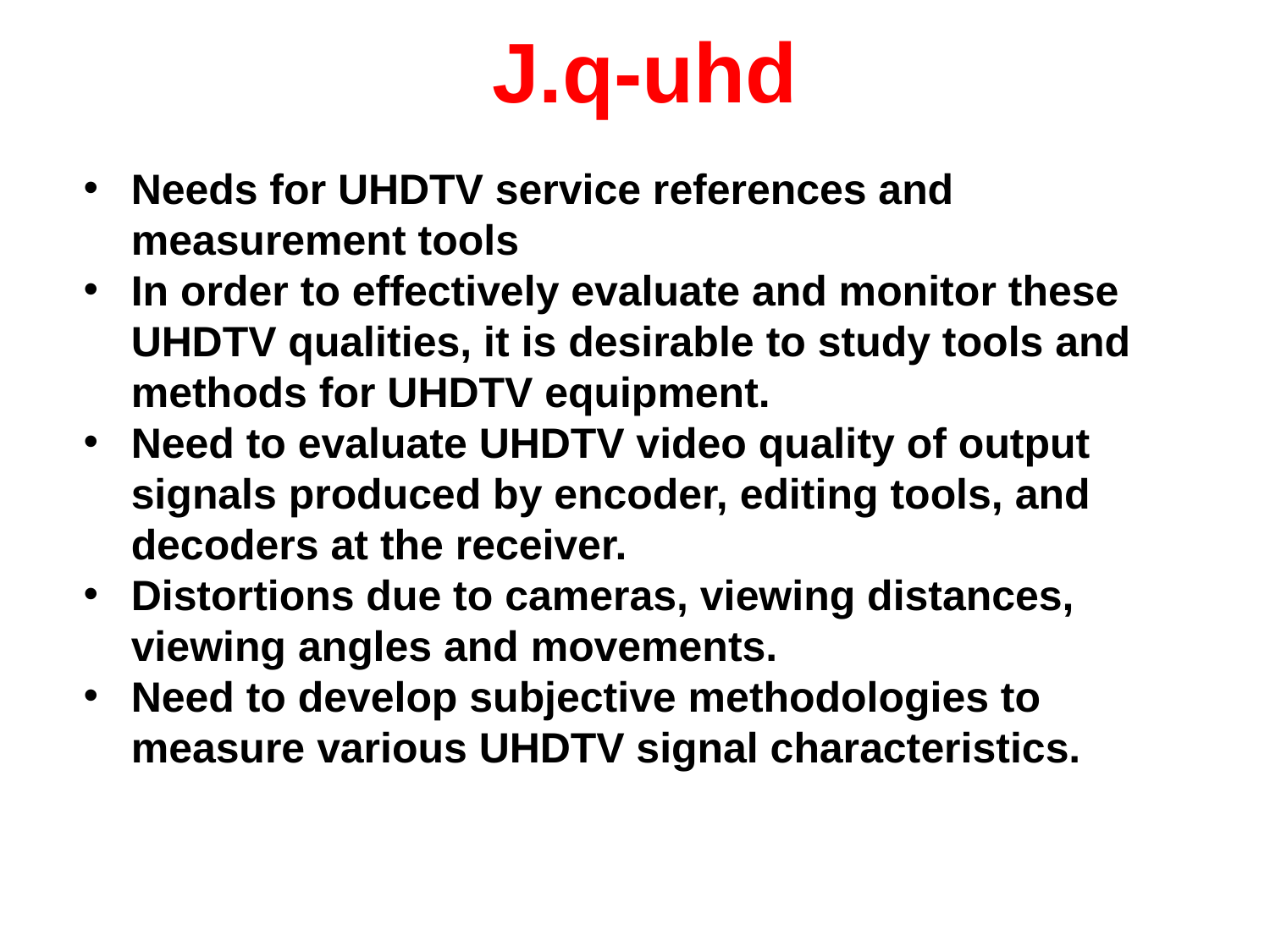

# J.q-uhd
Needs for UHDTV service references and measurement tools
In order to effectively evaluate and monitor these UHDTV qualities, it is desirable to study tools and methods for UHDTV equipment.
Need to evaluate UHDTV video quality of output signals produced by encoder, editing tools, and decoders at the receiver.
Distortions due to cameras, viewing distances, viewing angles and movements.
Need to develop subjective methodologies to measure various UHDTV signal characteristics.